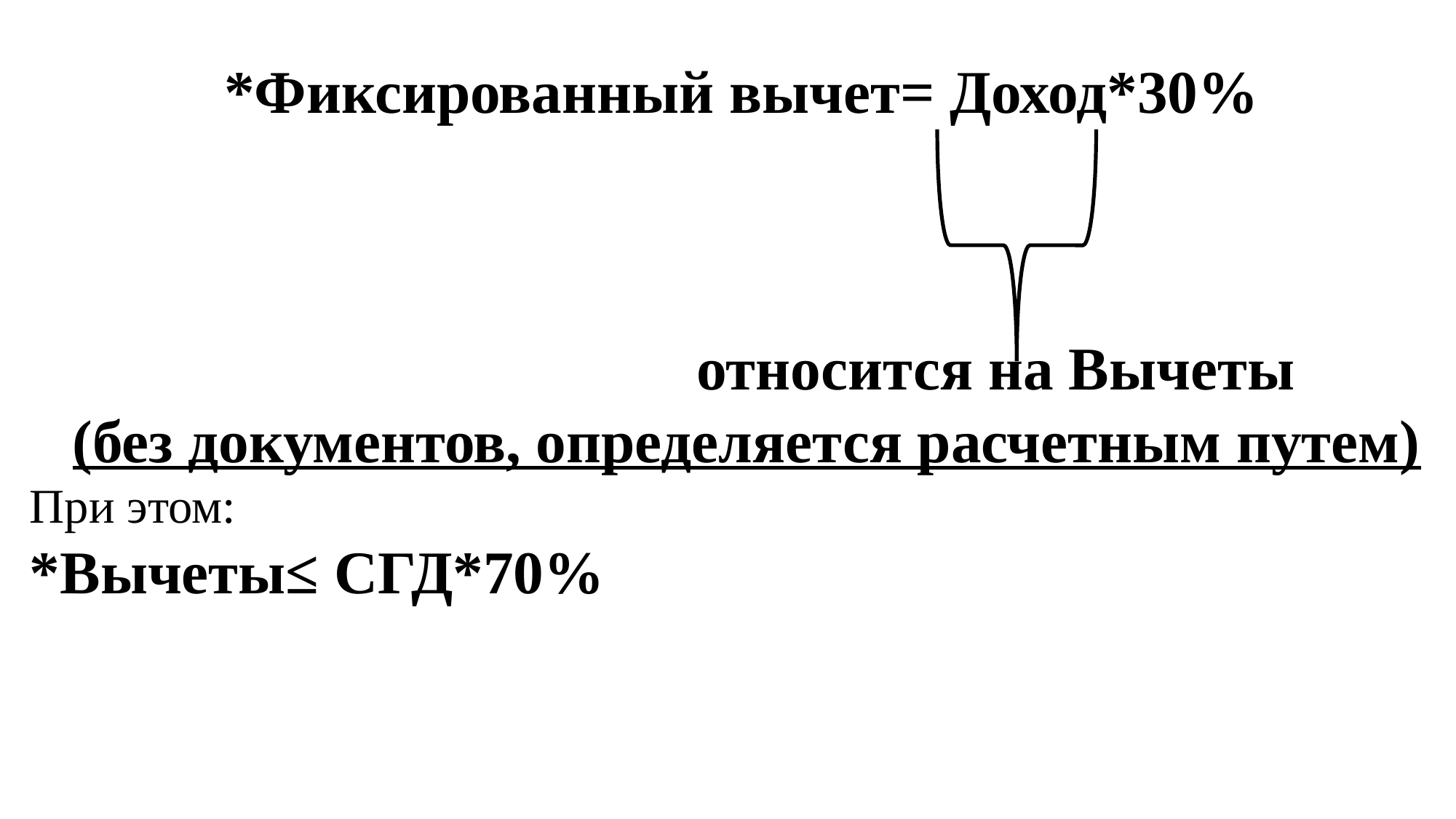

*Фиксированный вычет= Доход*30%

                                 относится на Вычеты
(без документов, определяется расчетным путем)
При этом:
*Вычеты≤ СГД*70%